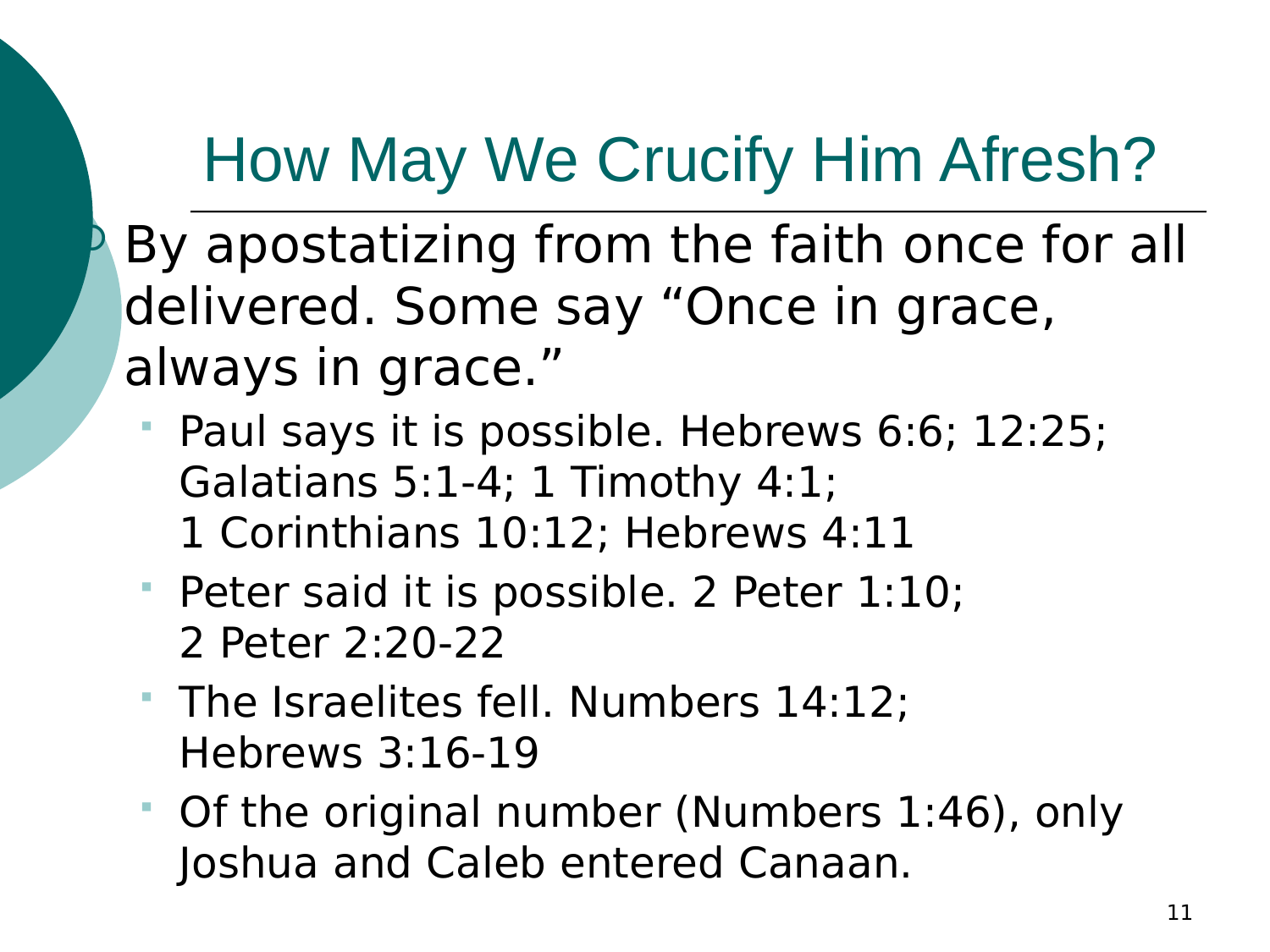

# How May We Crucify Him Afresh?
By apostatizing from the faith once for all delivered. Some say “Once in grace, always in grace.”
Paul says it is possible. Hebrews 6:6; 12:25; Galatians 5:1-4; 1 Timothy 4:1;
1 Corinthians 10:12; Hebrews 4:11
Peter said it is possible. 2 Peter 1:10;
2 Peter 2:20-22
The Israelites fell. Numbers 14:12;
Hebrews 3:16-19
Of the original number (Numbers 1:46), only Joshua and Caleb entered Canaan.
11